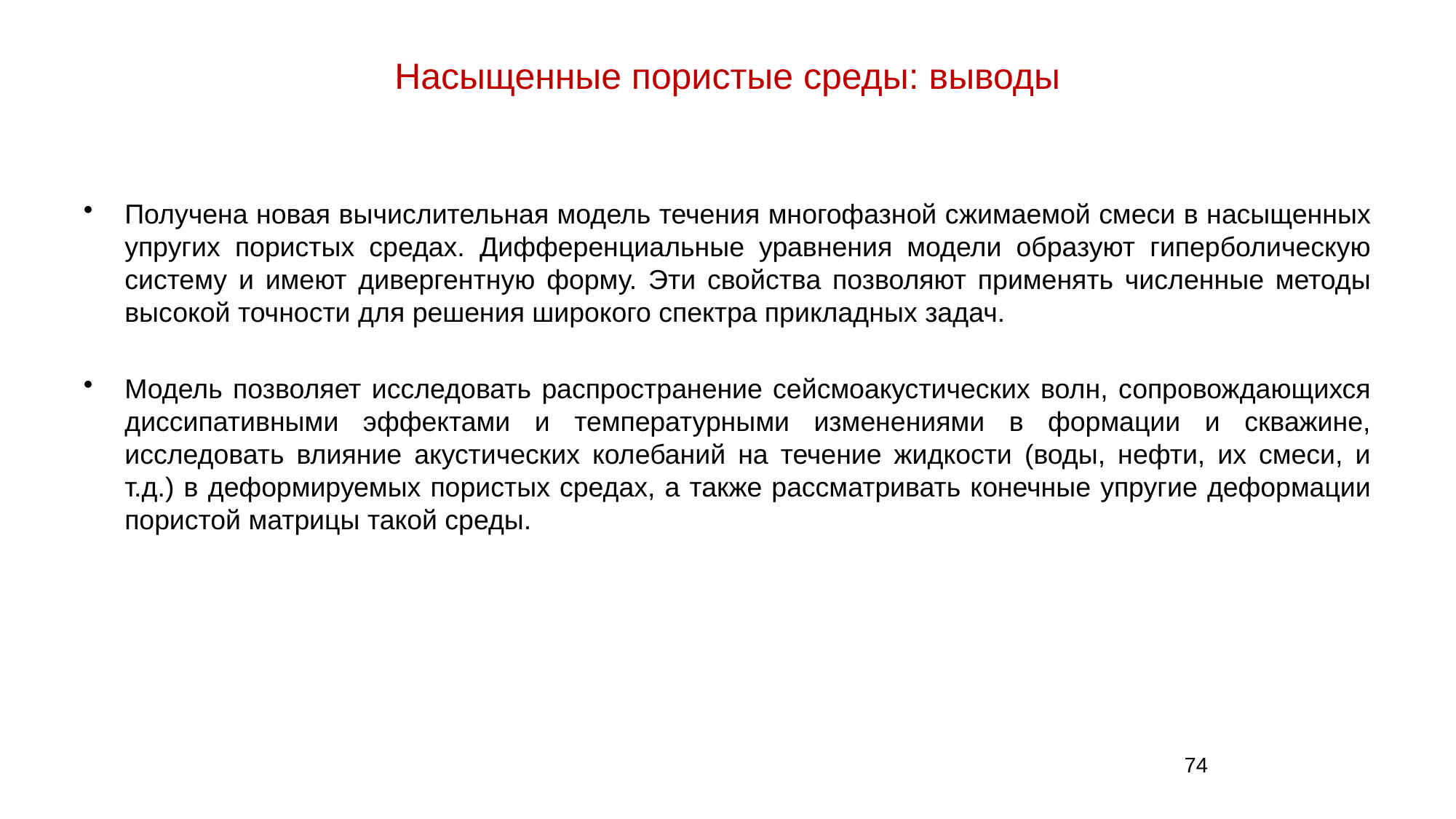

# Насыщенные пористые среды: выводы
Получена новая вычислительная модель течения многофазной сжимаемой смеси в насыщенных упругих пористых средах. Дифференциальные уравнения модели образуют гиперболическую систему и имеют дивергентную форму. Эти свойства позволяют применять численные методы высокой точности для решения широкого спектра прикладных задач.

Модель позволяет исследовать распространение сейсмоакустических волн, сопровождающихся диссипативными эффектами и температурными изменениями в формации и скважине, исследовать влияние акустических колебаний на течение жидкости (воды, нефти, их смеси, и т.д.) в деформируемых пористых средах, а также рассматривать конечные упругие деформации пористой матрицы такой среды.
74